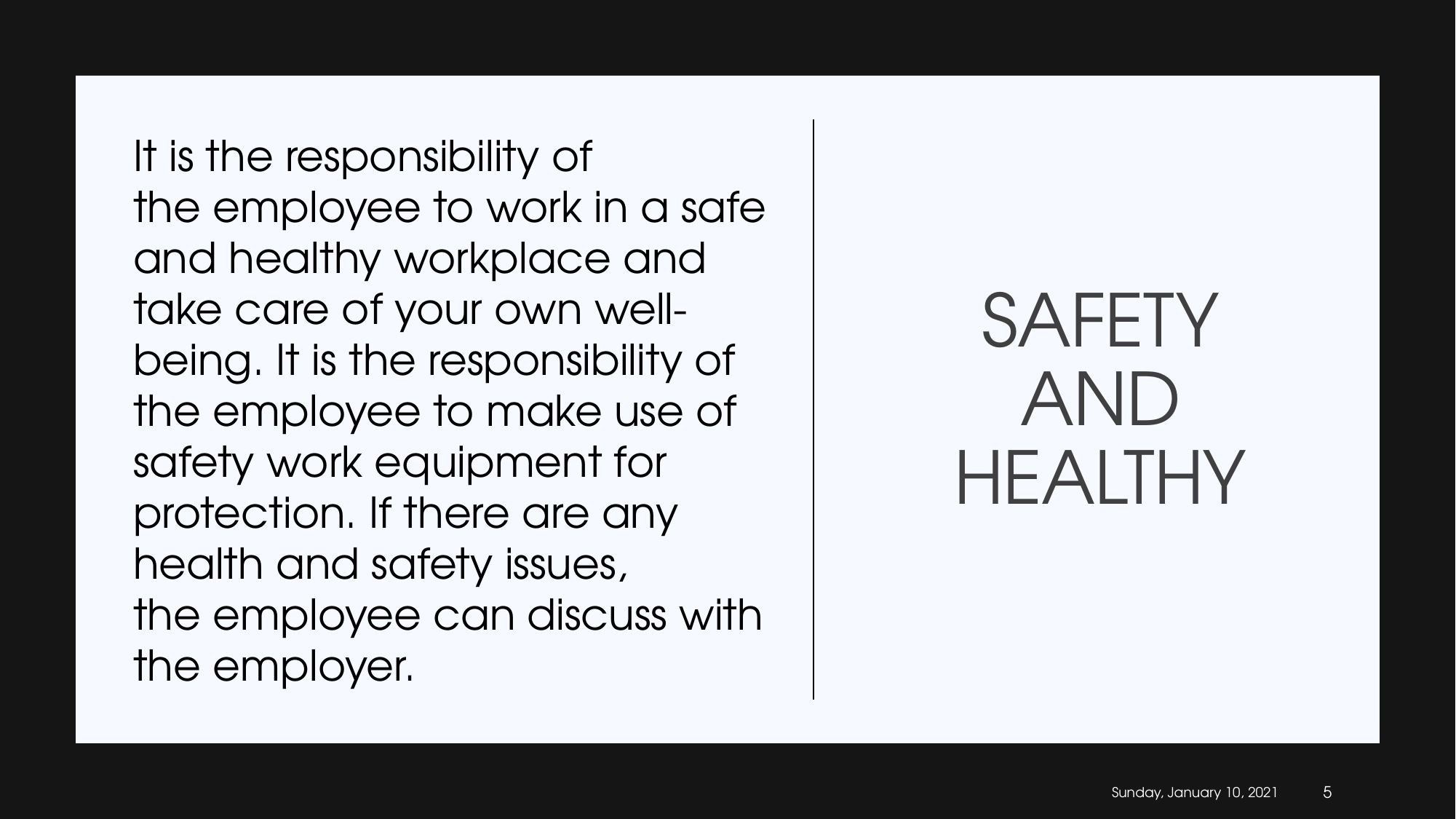

It is the responsibility of the employee to work in a safe and healthy workplace and take care of your own well-being. It is the responsibility of the employee to make use of safety work equipment for protection. If there are any health and safety issues, the employee can discuss with the employer.
# Safety and healthy
Sunday, January 10, 2021
5